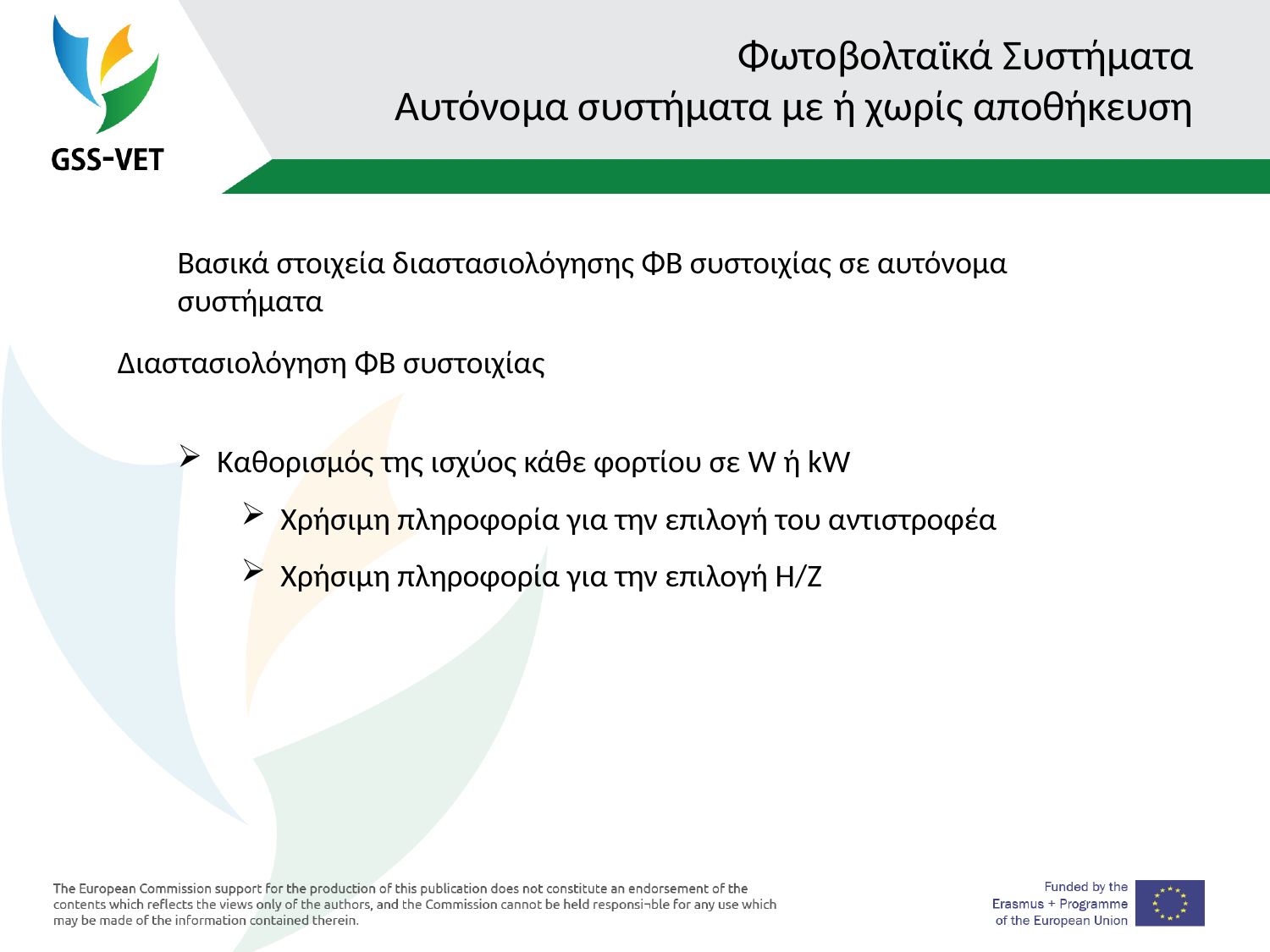

# Φωτοβολταϊκά Συστήματα Αυτόνομα συστήματα με ή χωρίς αποθήκευση
Βασικά στοιχεία διαστασιολόγησης ΦΒ συστοιχίας σε αυτόνομα συστήματα
Διαστασιολόγηση ΦΒ συστοιχίας
Καθορισμός της ισχύος κάθε φορτίου σε W ή kW
Χρήσιμη πληροφορία για την επιλογή του αντιστροφέα
Χρήσιμη πληροφορία για την επιλογή Η/Ζ